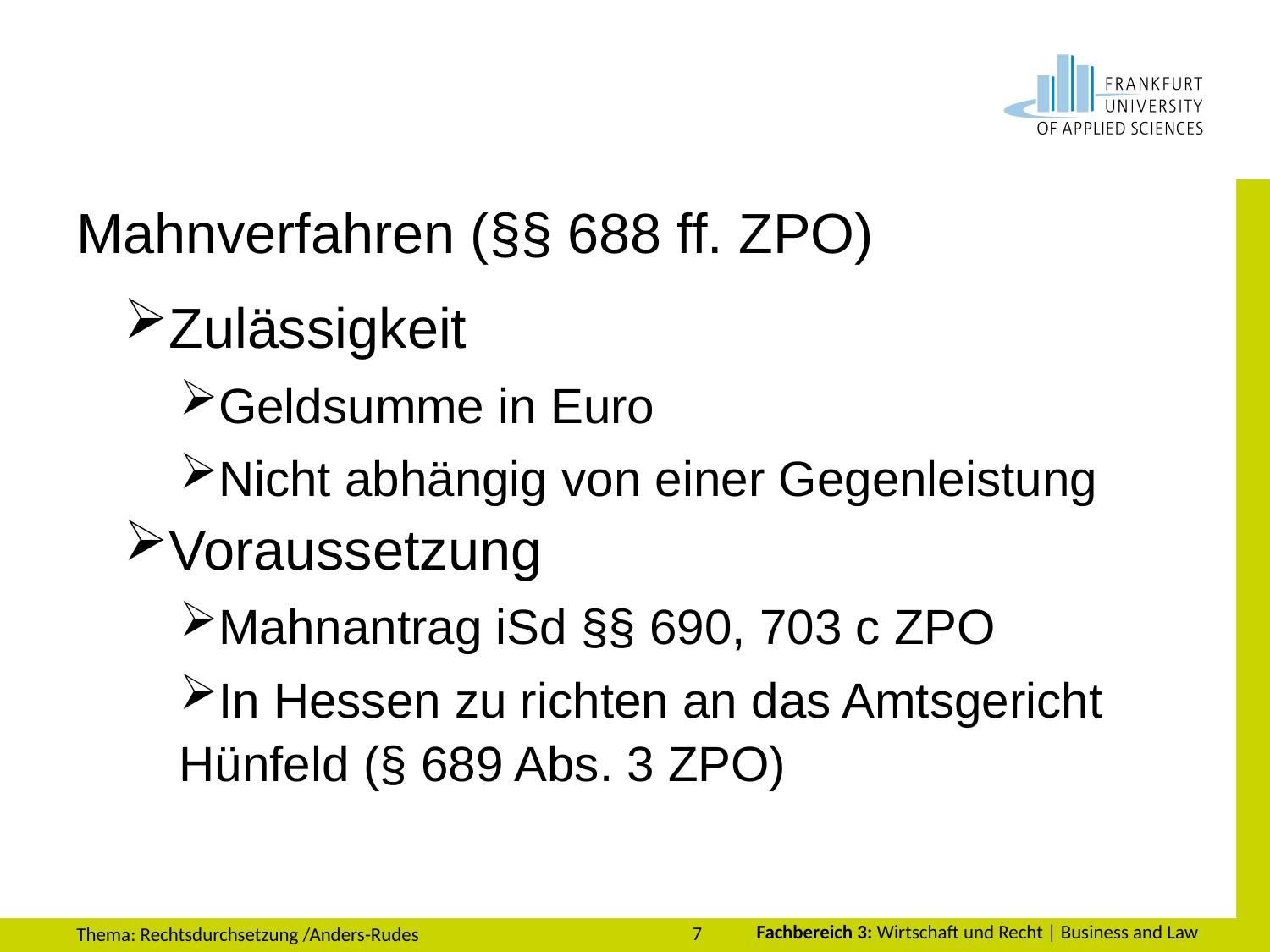

# Mahnverfahren (§§ 688 ff. ZPO)
Zulässigkeit
Geldsumme in Euro
Nicht abhängig von einer Gegenleistung
Voraussetzung
Mahnantrag iSd §§ 690, 703 c ZPO
In Hessen zu richten an das Amtsgericht Hünfeld (§ 689 Abs. 3 ZPO)

7
Thema: Rechtsdurchsetzung /Anders-Rudes